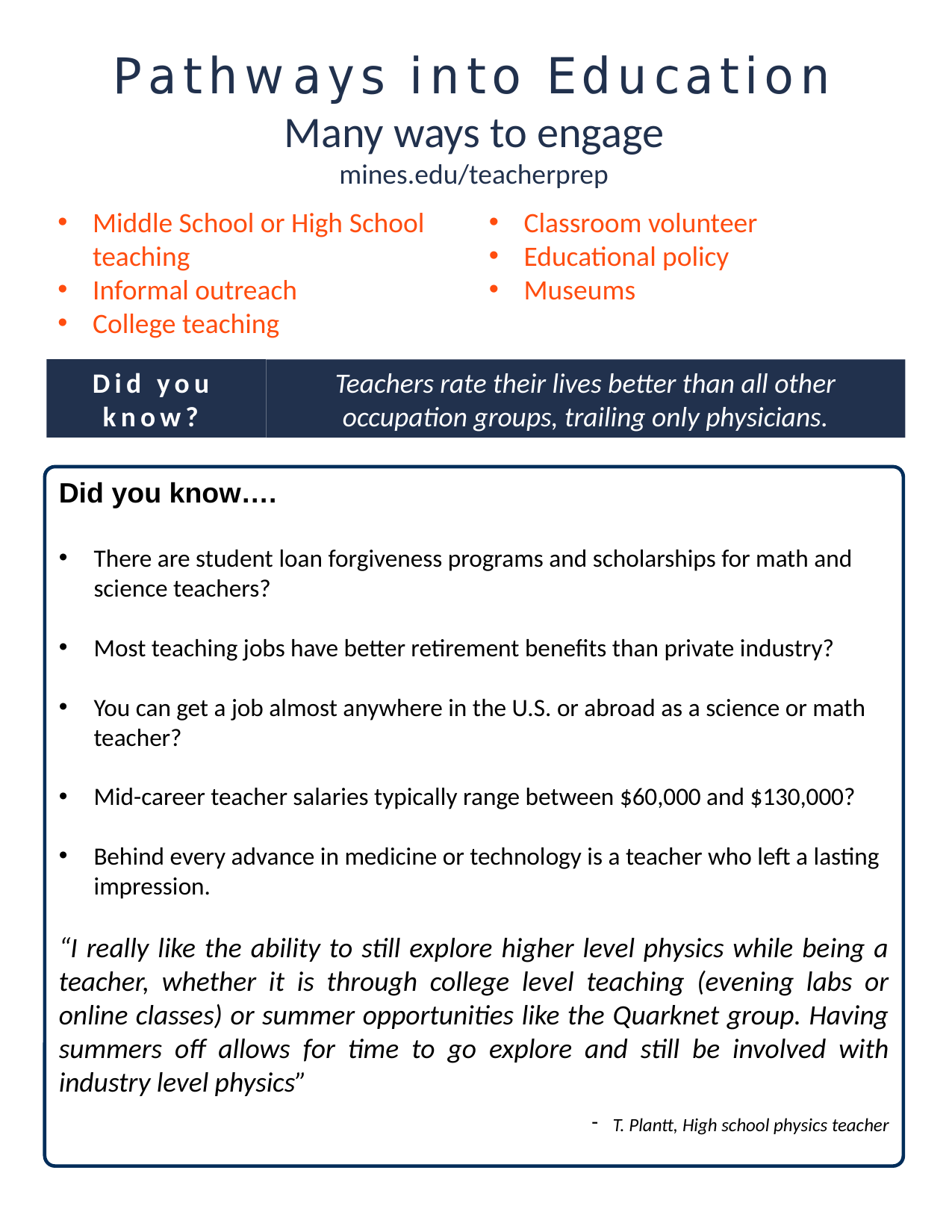

Pathways into Education
Many ways to engage
mines.edu/teacherprep
Middle School or High School teaching
Informal outreach
College teaching

Classroom volunteer
Educational policy
Museums

Did you
know?
Teachers rate their lives better than all other occupation groups, trailing only physicians.
Did you know….

There are student loan forgiveness programs and scholarships for math and science teachers?

Most teaching jobs have better retirement benefits than private industry?

You can get a job almost anywhere in the U.S. or abroad as a science or math teacher?

Mid-career teacher salaries typically range between $60,000 and $130,000?

Behind every advance in medicine or technology is a teacher who left a lasting impression.

“I really like the ability to still explore higher level physics while being a teacher, whether it is through college level teaching (evening labs or online classes) or summer opportunities like the Quarknet group. Having summers off allows for time to go explore and still be involved with industry level physics”

T. Plantt, High school physics teacher